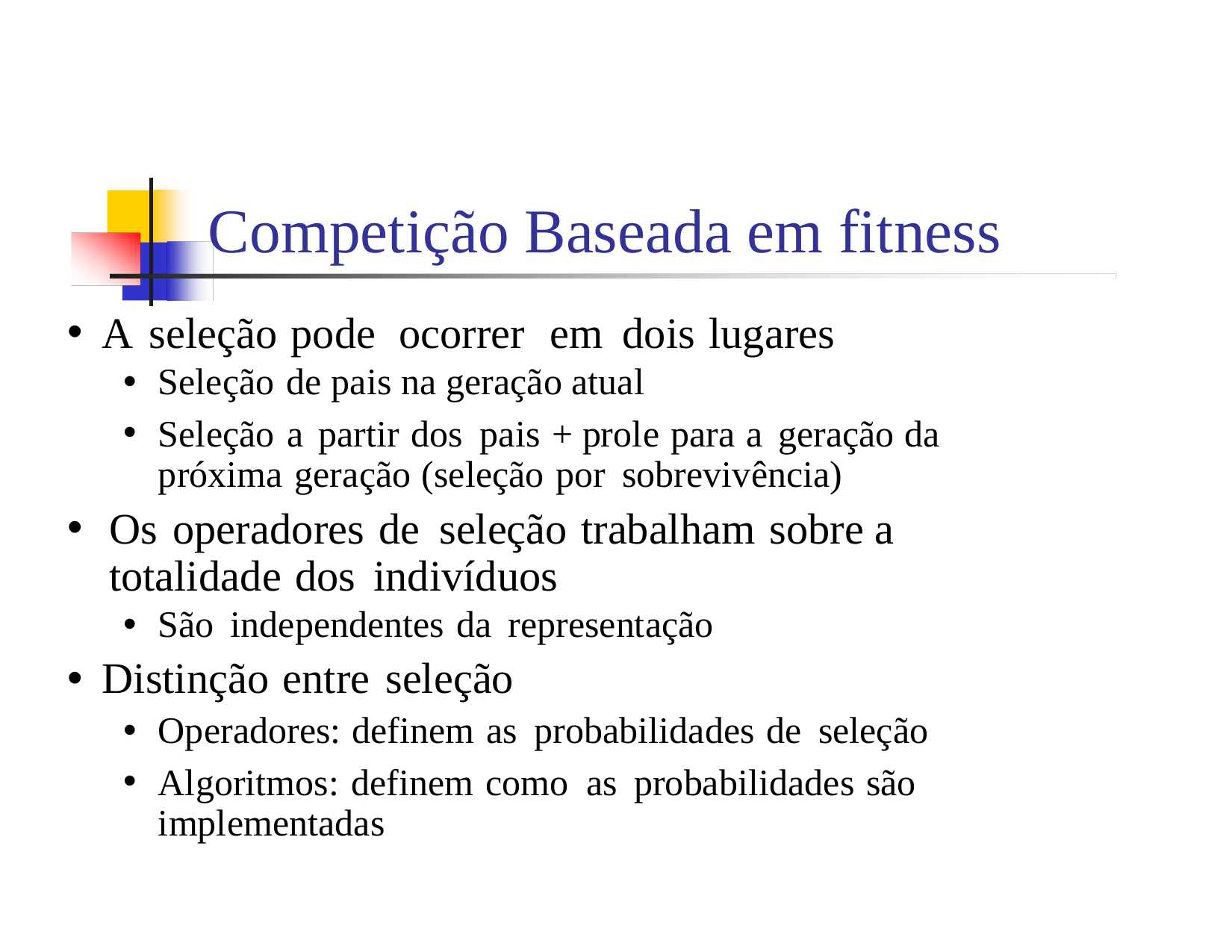

Competição Baseada em fitness

A seleção pode  ocorrer  em dois lugares
Seleção de pais na geração atual
Seleção a partir dos pais + prole para a geração da próxima geração (seleção por sobrevivência)
Os operadores de seleção trabalham sobre a totalidade dos indivíduos
São independentes da representação
Distinção entre seleção
Operadores: definem as probabilidades de seleção
Algoritmos: definem como as probabilidades são implementadas